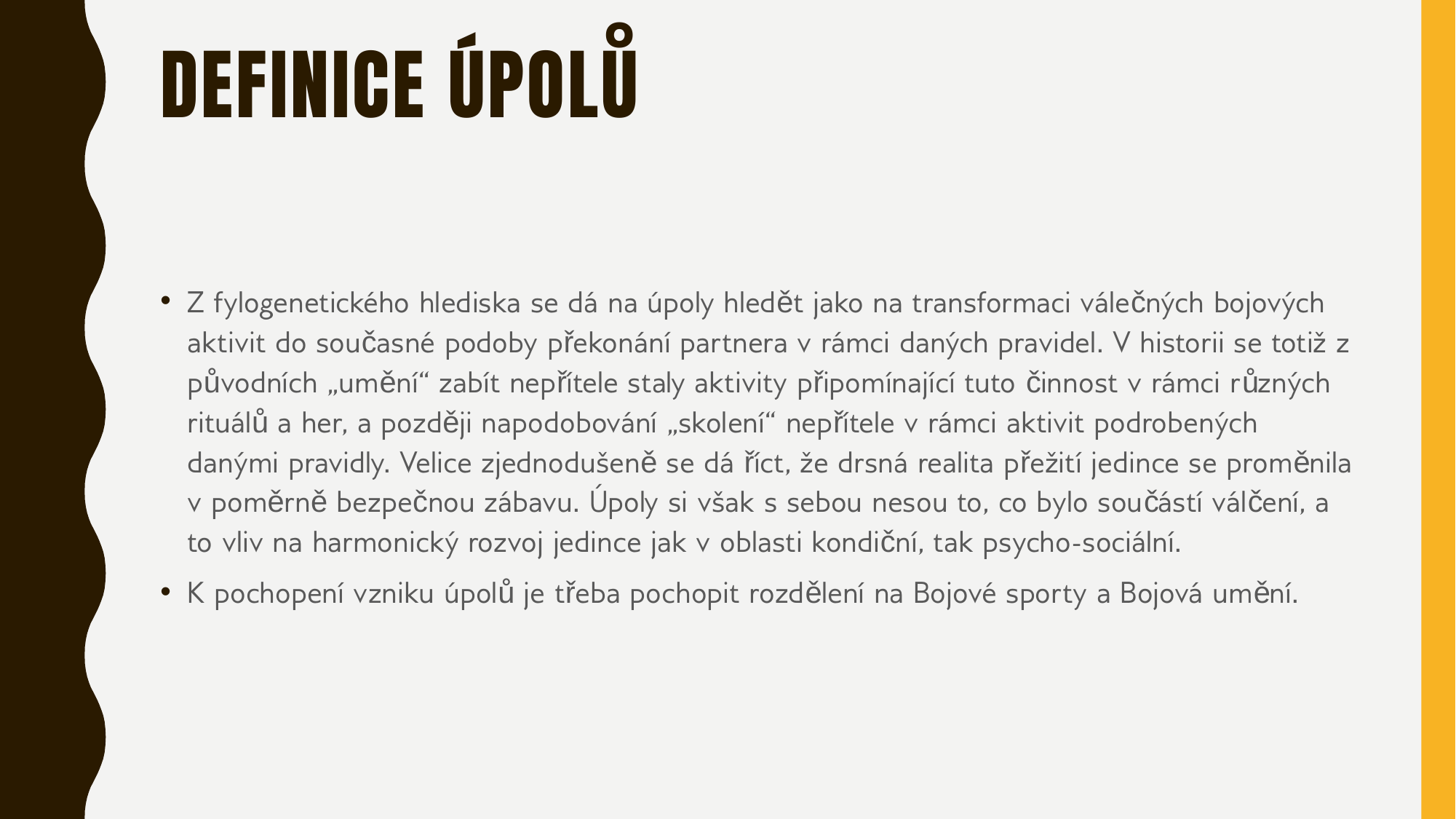

# Definice úpolů
Z fylogenetického hlediska se dá na úpoly hledět jako na transformaci válečných bojových aktivit do současné podoby překonání partnera v rámci daných pravidel. V historii se totiž z původních „umění“ zabít nepřítele staly aktivity připomínající tuto činnost v rámci různých rituálů a her, a později napodobování „skolení“ nepřítele v rámci aktivit podrobených danými pravidly. Velice zjednodušeně se dá říct, že drsná realita přežití jedince se proměnila v poměrně bezpečnou zábavu. Úpoly si však s sebou nesou to, co bylo součástí válčení, a to vliv na harmonický rozvoj jedince jak v oblasti kondiční, tak psycho-sociální.
K pochopení vzniku úpolů je třeba pochopit rozdělení na Bojové sporty a Bojová umění.